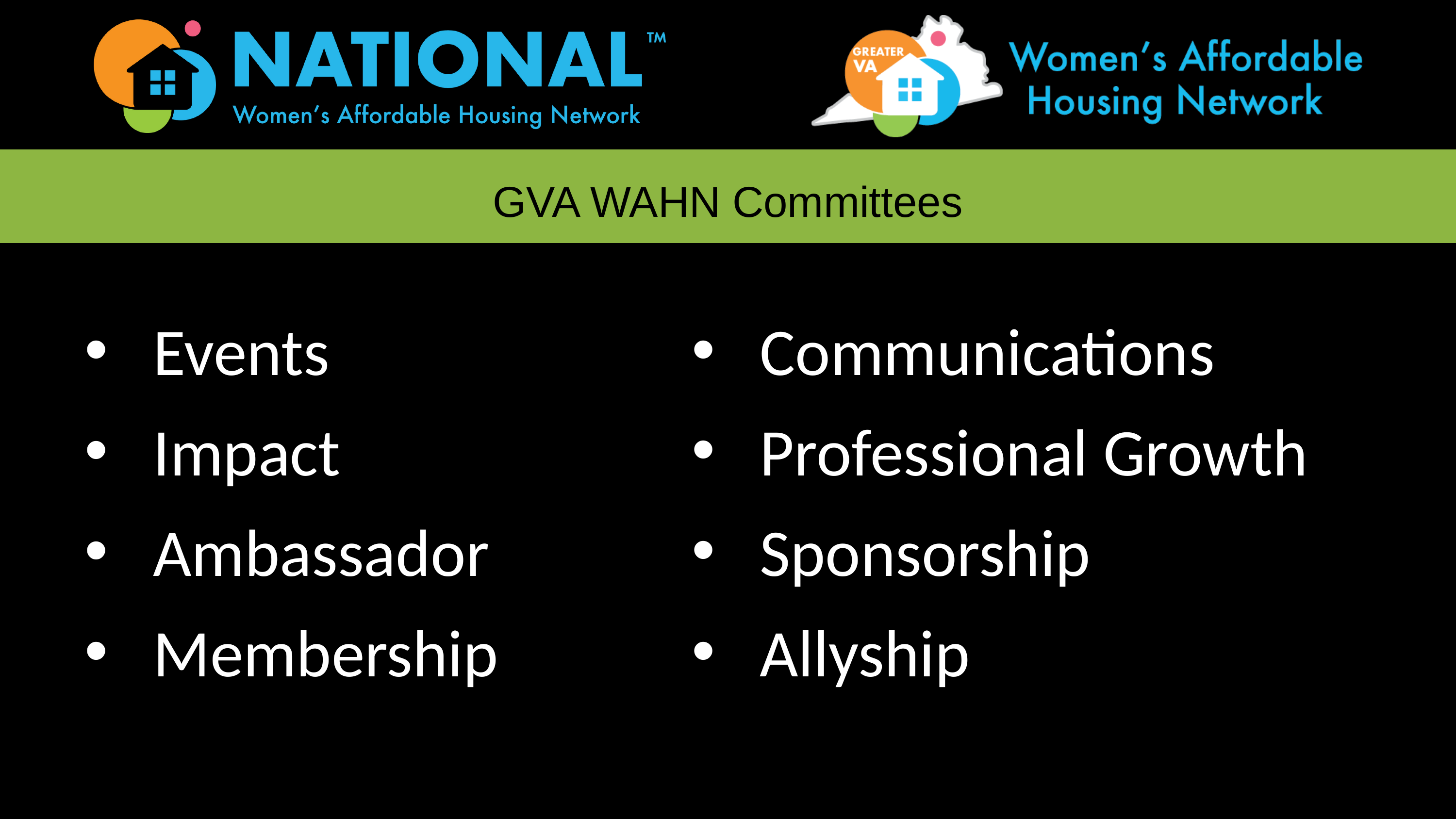

GVA WAHN Committees
Events
Impact
Ambassador
Membership

Communications
Professional Growth
Sponsorship
Allyship